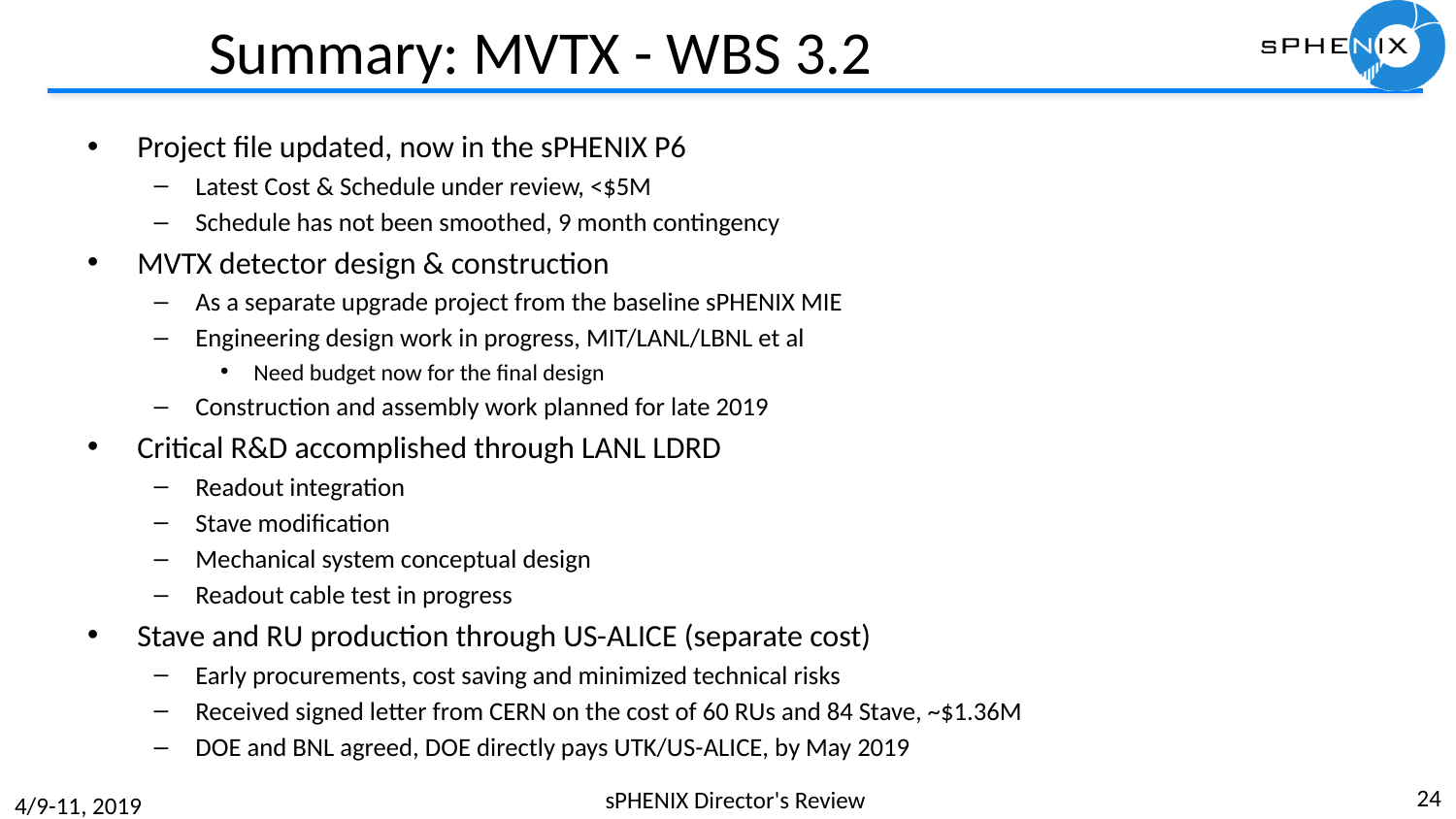

# Summary: MVTX - WBS 3.2
Project file updated, now in the sPHENIX P6
Latest Cost & Schedule under review, <$5M
Schedule has not been smoothed, 9 month contingency
MVTX detector design & construction
As a separate upgrade project from the baseline sPHENIX MIE
Engineering design work in progress, MIT/LANL/LBNL et al
Need budget now for the final design
Construction and assembly work planned for late 2019
Critical R&D accomplished through LANL LDRD
Readout integration
Stave modification
Mechanical system conceptual design
Readout cable test in progress
Stave and RU production through US-ALICE (separate cost)
Early procurements, cost saving and minimized technical risks
Received signed letter from CERN on the cost of 60 RUs and 84 Stave, ~$1.36M
DOE and BNL agreed, DOE directly pays UTK/US-ALICE, by May 2019

24
sPHENIX Director's Review
4/9-11, 2019